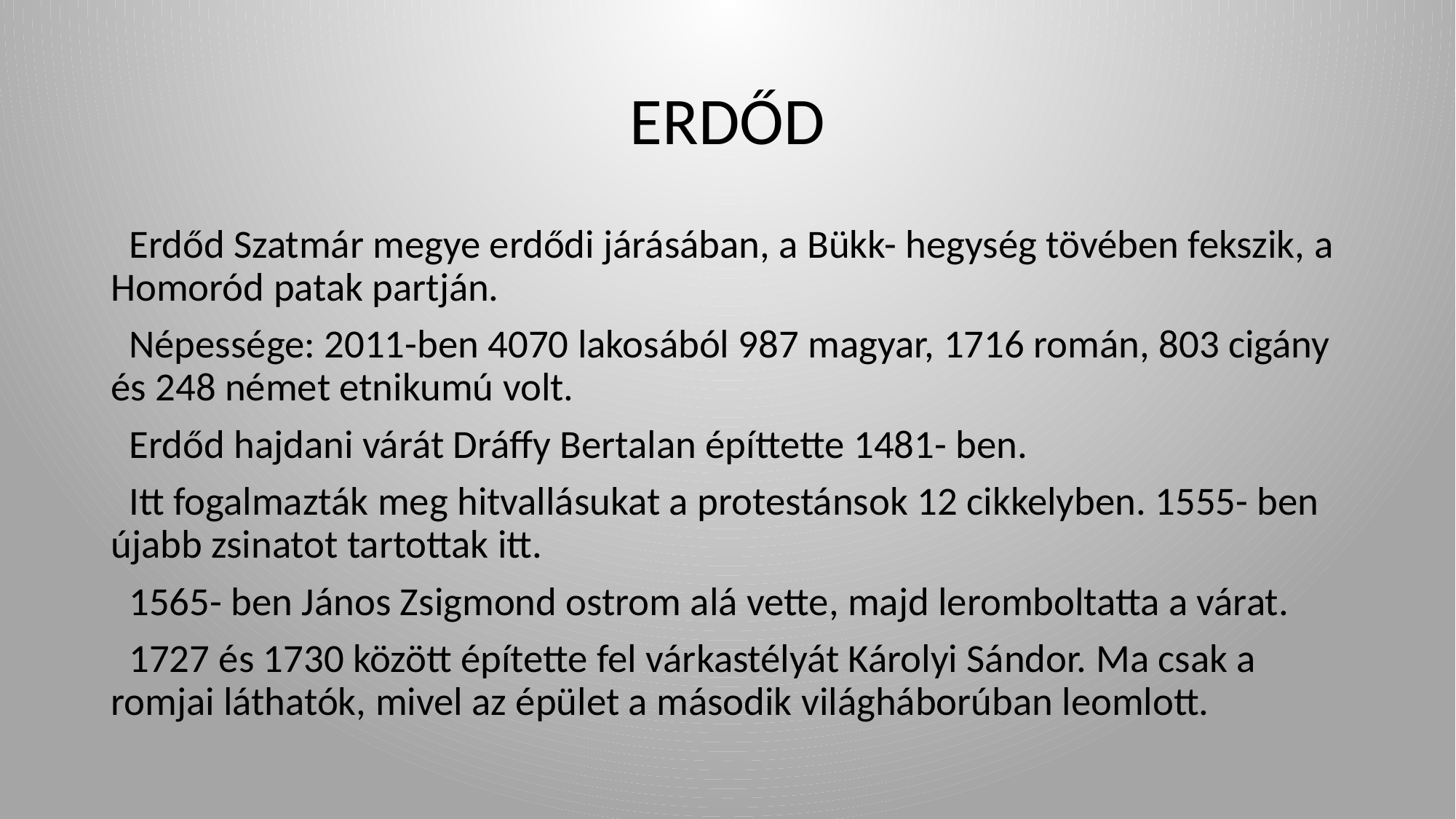

# ERDŐD
  Erdőd Szatmár megye erdődi járásában, a Bükk- hegység tövében fekszik, a Homoród patak partján.
  Népessége: 2011-ben 4070 lakosából 987 magyar, 1716 román, 803 cigány és 248 német etnikumú volt.
  Erdőd hajdani várát Dráffy Bertalan építtette 1481- ben.
  Itt fogalmazták meg hitvallásukat a protestánsok 12 cikkelyben. 1555- ben újabb zsinatot tartottak itt.
  1565- ben János Zsigmond ostrom alá vette, majd leromboltatta a várat.
  1727 és 1730 között építette fel várkastélyát Károlyi Sándor. Ma csak a romjai láthatók, mivel az épület a második világháborúban leomlott.